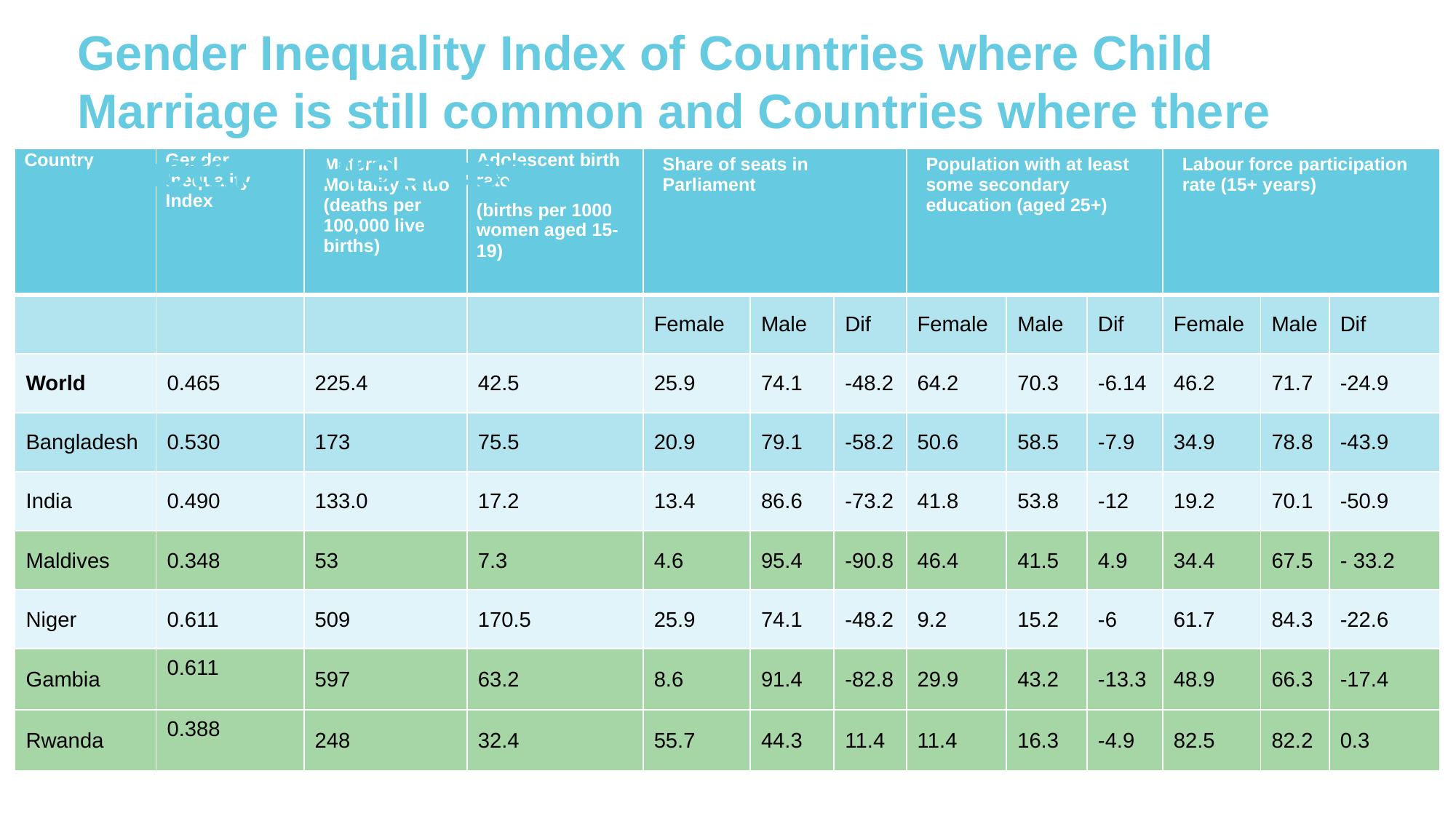

Gender Inequality Index of Countries where Child Marriage is still common and Countries where there is notable Progress.   ​
| Country | Gender Inequality Index | Maternal Mortality Ratio (deaths per 100,000 live births) | Adolescent birth rate (births per 1000 women aged 15-19) | Share of seats in Parliament |  |  | Population with at least some secondary education (aged 25+) |  |  | Labour force participation rate (15+ years) |  |  |
| --- | --- | --- | --- | --- | --- | --- | --- | --- | --- | --- | --- | --- |
|  |  |  |  | Female | Male | Dif | Female | Male | Dif | Female | Male | Dif |
| World | 0.465 | 225.4 | 42.5 | 25.9 | 74.1 | -48.2 | 64.2 | 70.3 | -6.14 | 46.2 | 71.7 | -24.9 |
| Bangladesh | 0.530 | 173 | 75.5 | 20.9 | 79.1 | -58.2 | 50.6 | 58.5 | -7.9 | 34.9 | 78.8 | -43.9 |
| India | 0.490 | 133.0 | 17.2 | 13.4 | 86.6 | -73.2 | 41.8 | 53.8 | -12 | 19.2 | 70.1 | -50.9 |
| Maldives | 0.348 | 53 | 7.3 | 4.6 | 95.4 | -90.8 | 46.4 | 41.5 | 4.9 | 34.4 | 67.5 | - 33.2 |
| Niger | 0.611 | 509 | 170.5 | 25.9 | 74.1 | -48.2 | 9.2 | 15.2 | -6 | 61.7 | 84.3 | -22.6 |
| Gambia | 0.611 | 597 | 63.2 | 8.6 | 91.4 | -82.8 | 29.9 | 43.2 | -13.3 | 48.9 | 66.3 | -17.4 |
| Rwanda | 0.388 | 248 | 32.4 | 55.7 | 44.3 | 11.4 | 11.4 | 16.3 | -4.9 | 82.5 | 82.2 | 0.3 |